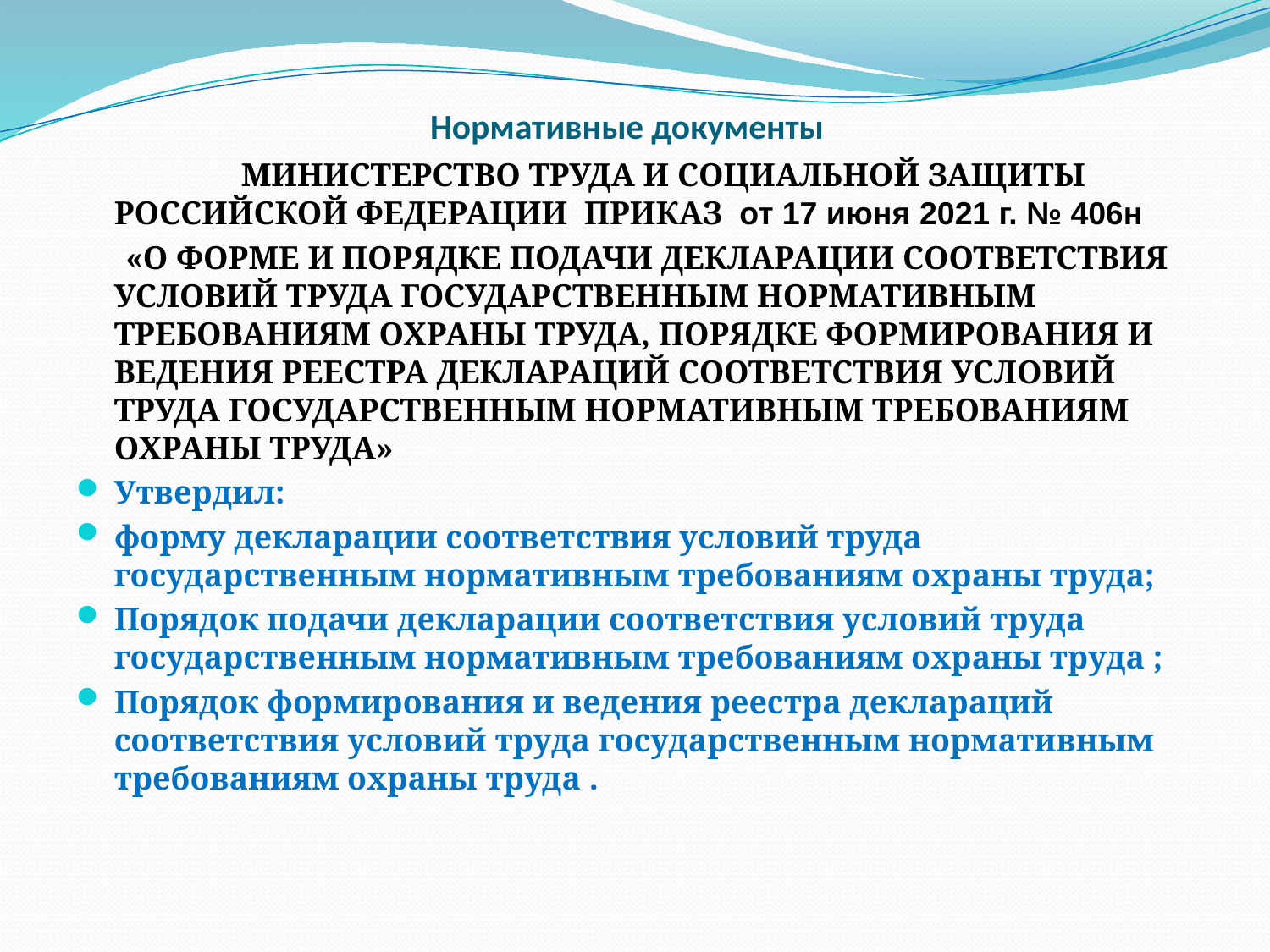

# Нормативные документы
                    МИНИСТЕРСТВО ТРУДА И СОЦИАЛЬНОЙ ЗАЩИТЫ РОССИЙСКОЙ ФЕДЕРАЦИИ  ПРИКАЗ  от 17 июня 2021 г. № 406н
      «О ФОРМЕ И ПОРЯДКЕ ПОДАЧИ ДЕКЛАРАЦИИ СООТВЕТСТВИЯ УСЛОВИЙ ТРУДА ГОСУДАРСТВЕННЫМ НОРМАТИВНЫМ ТРЕБОВАНИЯМ ОХРАНЫ ТРУДА, ПОРЯДКЕ ФОРМИРОВАНИЯ И ВЕДЕНИЯ РЕЕСТРА ДЕКЛАРАЦИЙ СООТВЕТСТВИЯ УСЛОВИЙ ТРУДА ГОСУДАРСТВЕННЫМ НОРМАТИВНЫМ ТРЕБОВАНИЯМ ОХРАНЫ ТРУДА»
Утвердил:
форму декларации соответствия условий труда государственным нормативным требованиям охраны труда;
Порядок подачи декларации соответствия условий труда государственным нормативным требованиям охраны труда ;
Порядок формирования и ведения реестра деклараций соответствия условий труда государственным нормативным требованиям охраны труда .